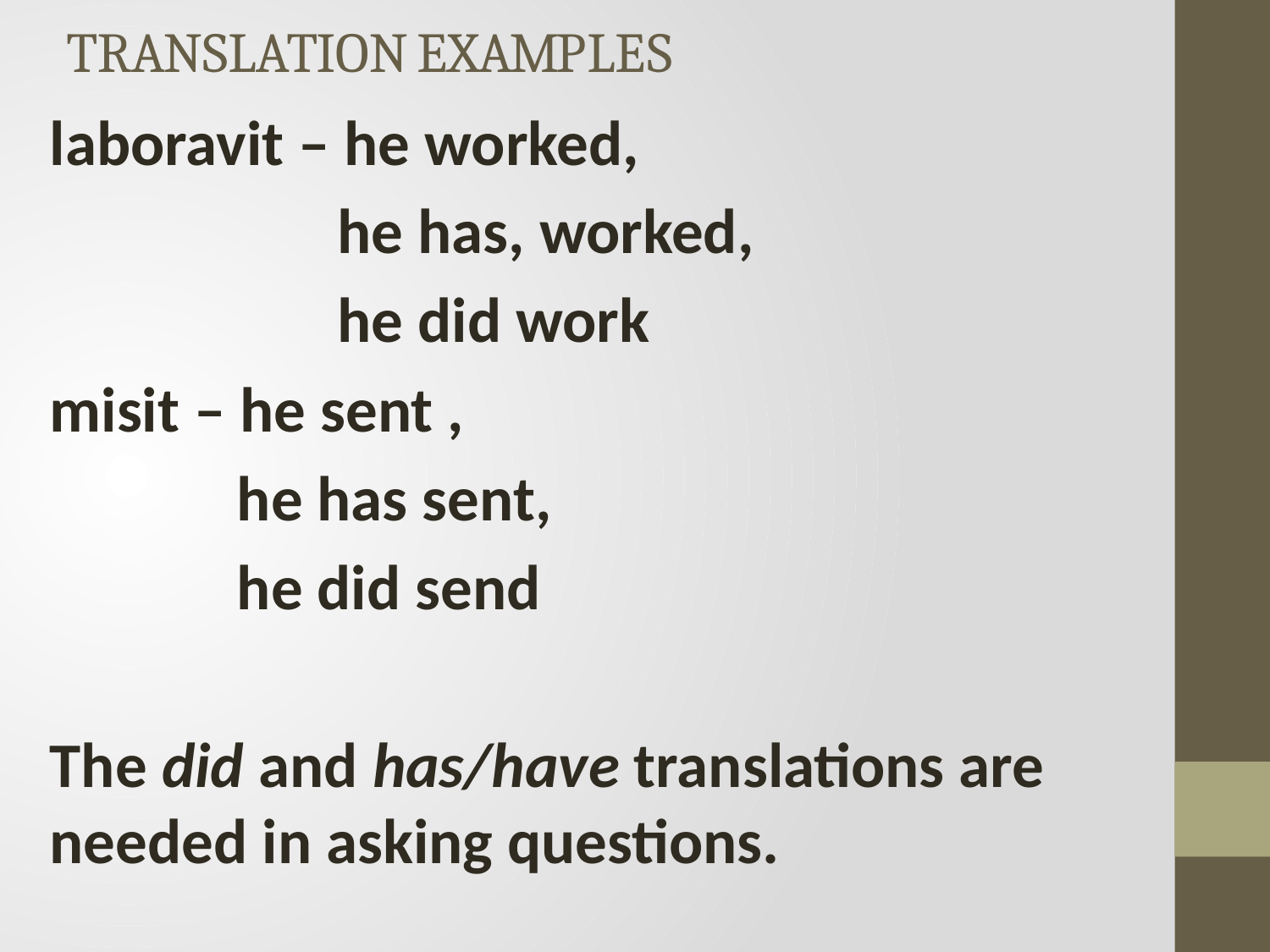

# TRANSLATION EXAMPLES
laboravit – he worked,
                    he has, worked,
                    he did work
misit – he sent ,
             he has sent,
             he did send

The did and has/have translations are needed in asking questions.